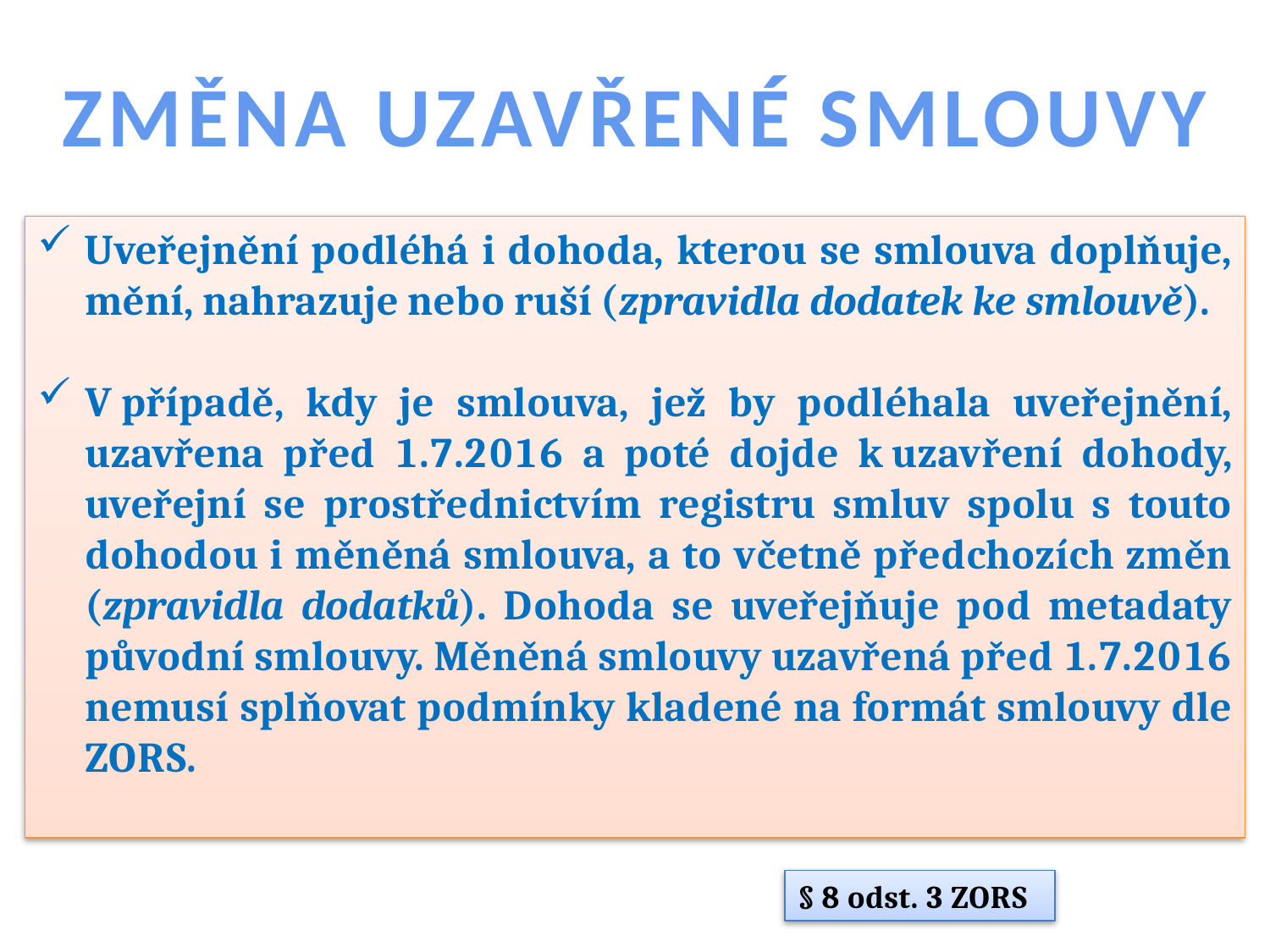

ZMĚNA UZAVŘENÉ SMLOUVY
Uveřejnění podléhá i dohoda, kterou se smlouva doplňuje, mění, nahrazuje nebo ruší (zpravidla dodatek ke smlouvě).

V případě, kdy je smlouva, jež by podléhala uveřejnění, uzavřena před 1.7.2016 a poté dojde k uzavření dohody, uveřejní se prostřednictvím registru smluv spolu s touto dohodou i měněná smlouva, a to včetně předchozích změn (zpravidla dodatků). Dohoda se uveřejňuje pod metadaty původní smlouvy. Měněná smlouvy uzavřená před 1.7.2016 nemusí splňovat podmínky kladené na formát smlouvy dle ZORS.

§ 8 odst. 3 ZORS